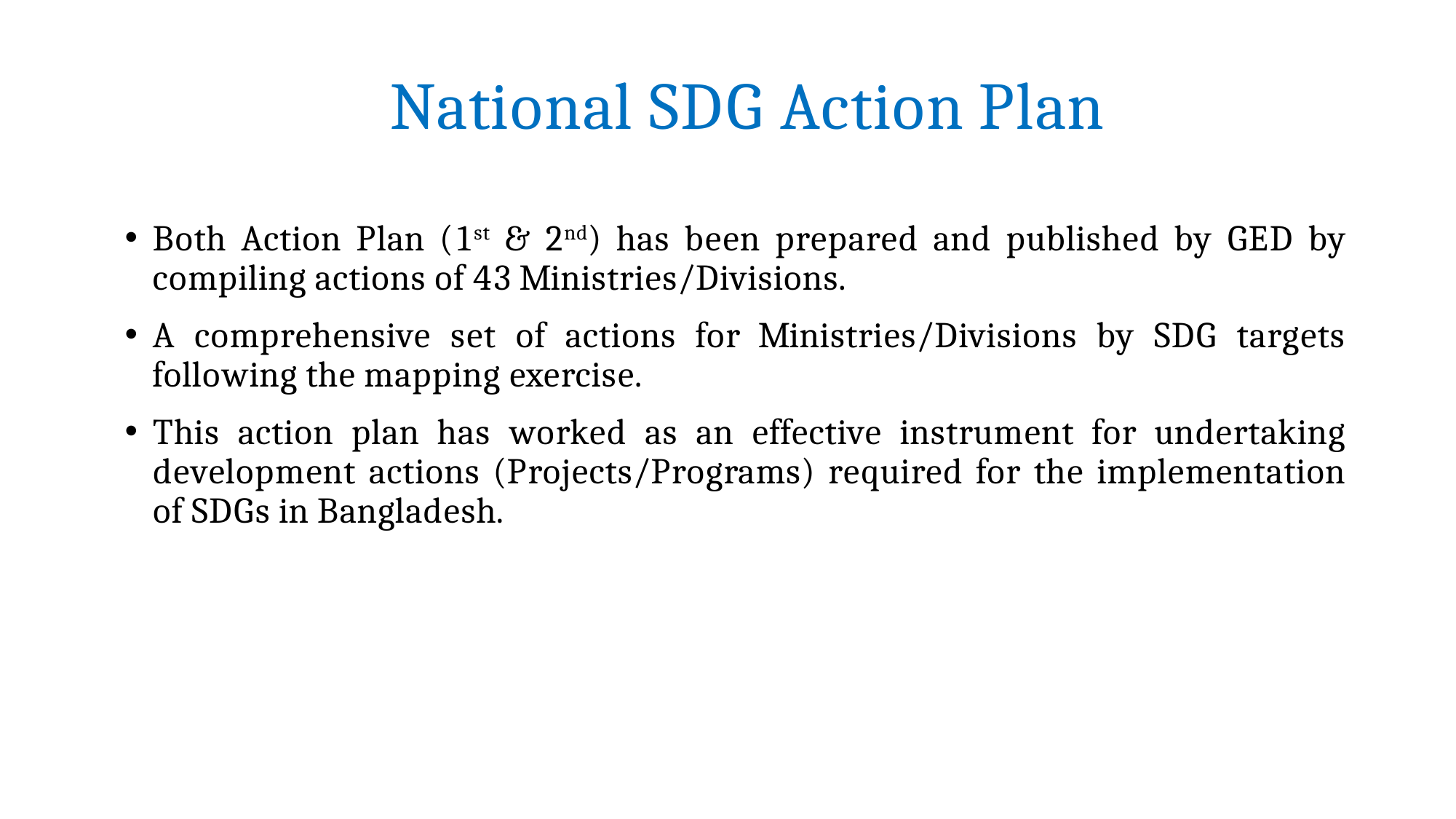

# National SDG Action Plan
Both Action Plan (1st & 2nd) has been prepared and published by GED by compiling actions of 43 Ministries/Divisions.
A comprehensive set of actions for Ministries/Divisions by SDG targets following the mapping exercise.
This action plan has worked as an effective instrument for undertaking development actions (Projects/Programs) required for the implementation of SDGs in Bangladesh.
6